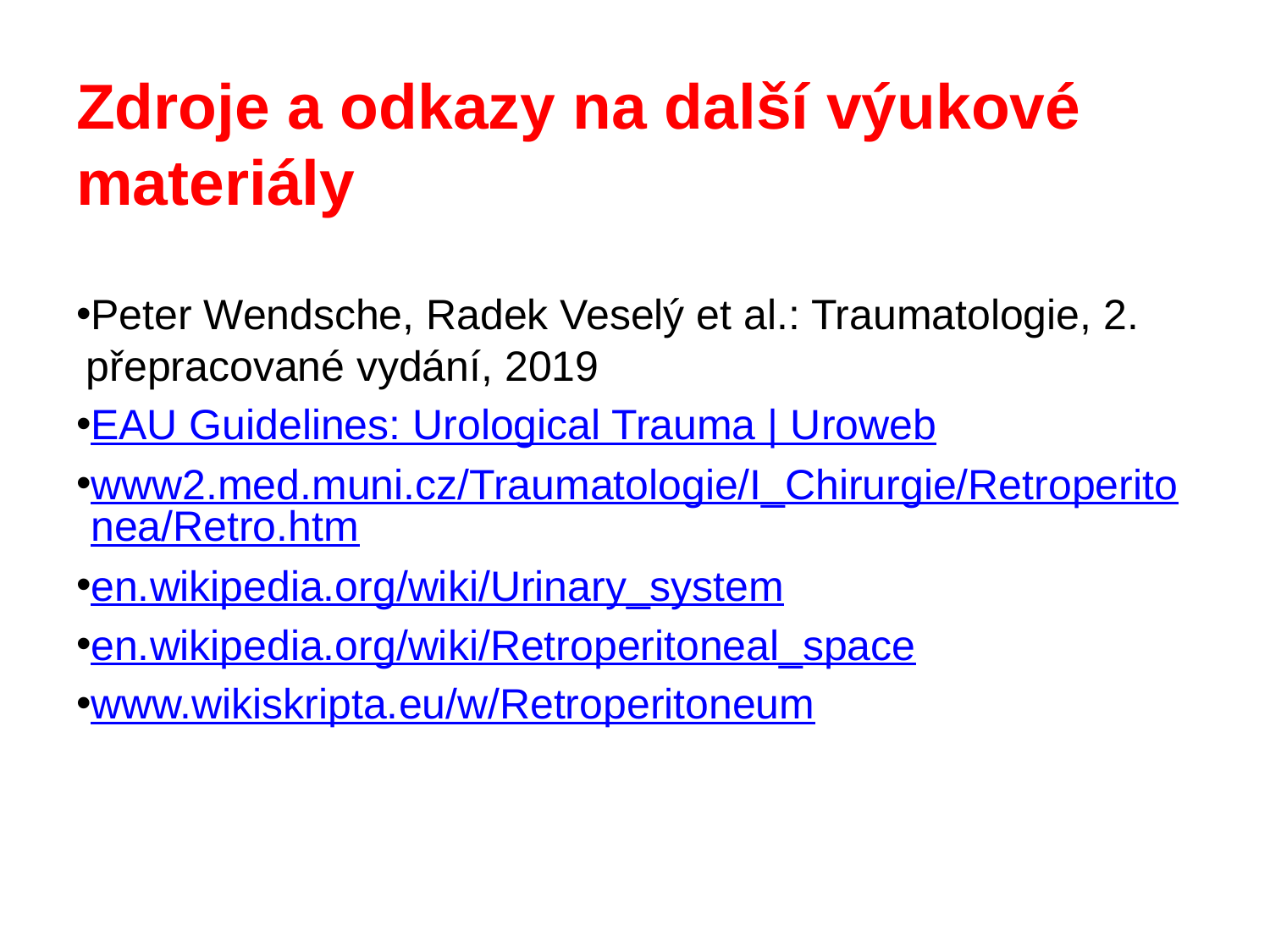

# Zdroje a odkazy na další výukové materiály

Peter Wendsche, Radek Veselý et al.: Traumatologie, 2. přepracované vydání, 2019
EAU Guidelines: Urological Trauma | Uroweb
www2.med.muni.cz/Traumatologie/I_Chirurgie/Retroperitonea/Retro.htm
en.wikipedia.org/wiki/Urinary_system
en.wikipedia.org/wiki/Retroperitoneal_space
www.wikiskripta.eu/w/Retroperitoneum